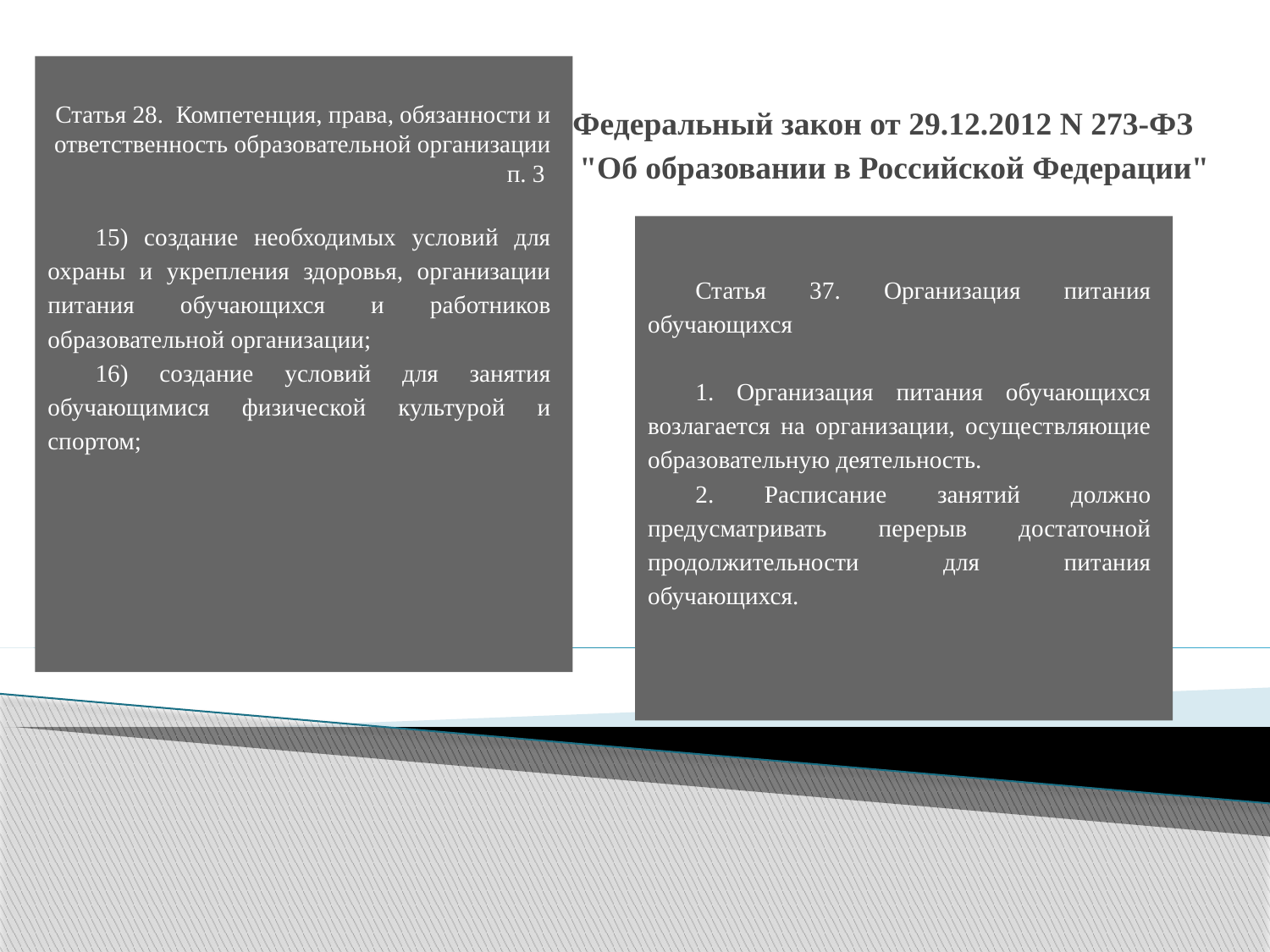

# Федеральный закон от 29.12.2012 N 273-ФЗ
"Об образовании в Российской Федерации"

Статья 28.  Компетенция, права, обязанности и ответственность образовательной организации п. 3

15) создание необходимых условий для охраны и укрепления здоровья, организации питания обучающихся и работников образовательной организации;
16) создание условий для занятия обучающимися физической культурой и спортом;

Статья 37. Организация питания обучающихся

1. Организация питания обучающихся возлагается на организации, осуществляющие образовательную деятельность.
2. Расписание занятий должно предусматривать перерыв достаточной продолжительности для питания обучающихся.